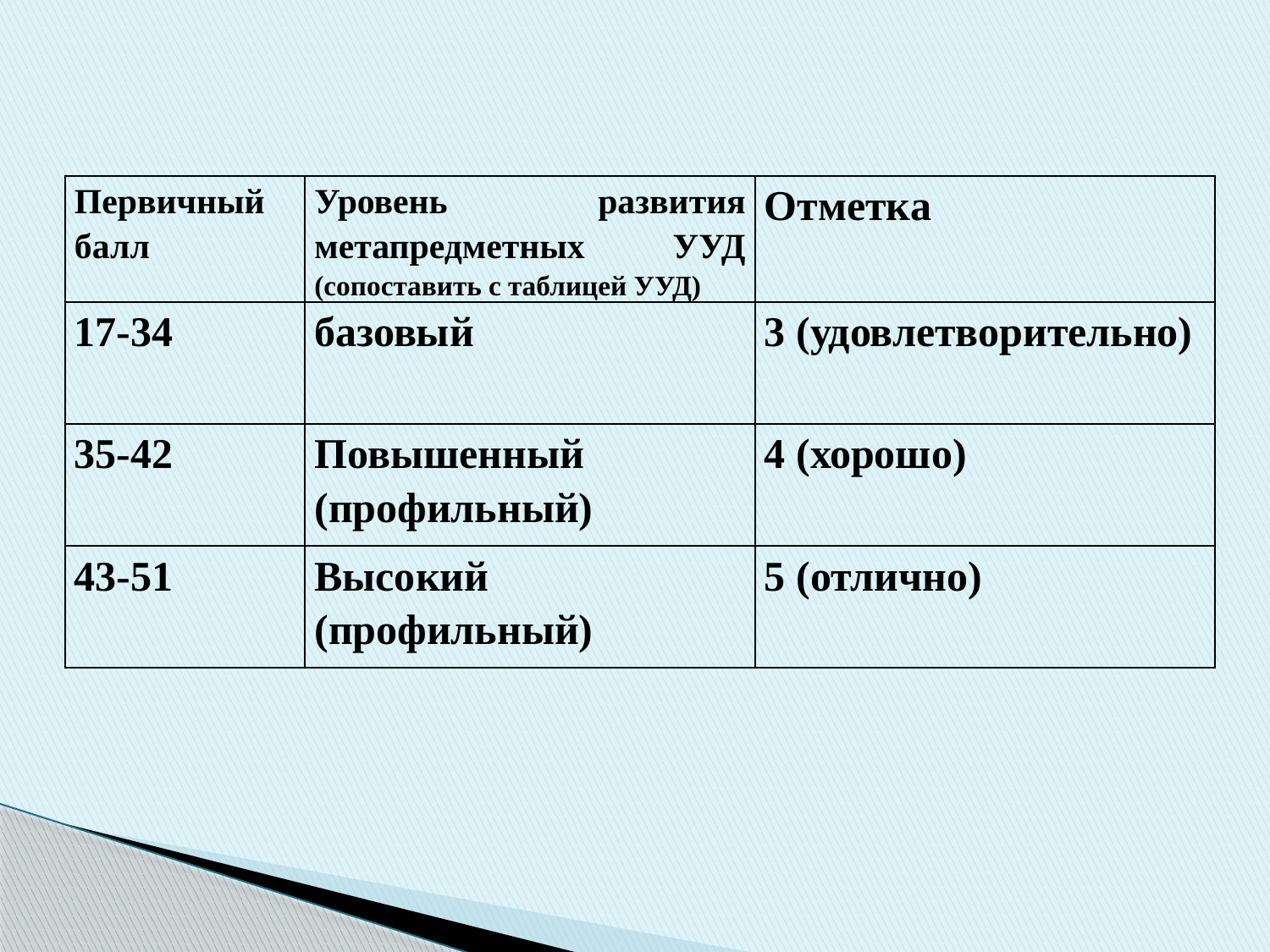

| Первичный балл | Уровень развития метапредметных УУД (сопоставить с таблицей УУД) | Отметка |
| --- | --- | --- |
| 17-34 | базовый | 3 (удовлетворительно) |
| 35-42 | Повышенный (профильный) | 4 (хорошо) |
| 43-51 | Высокий (профильный) | 5 (отлично) |